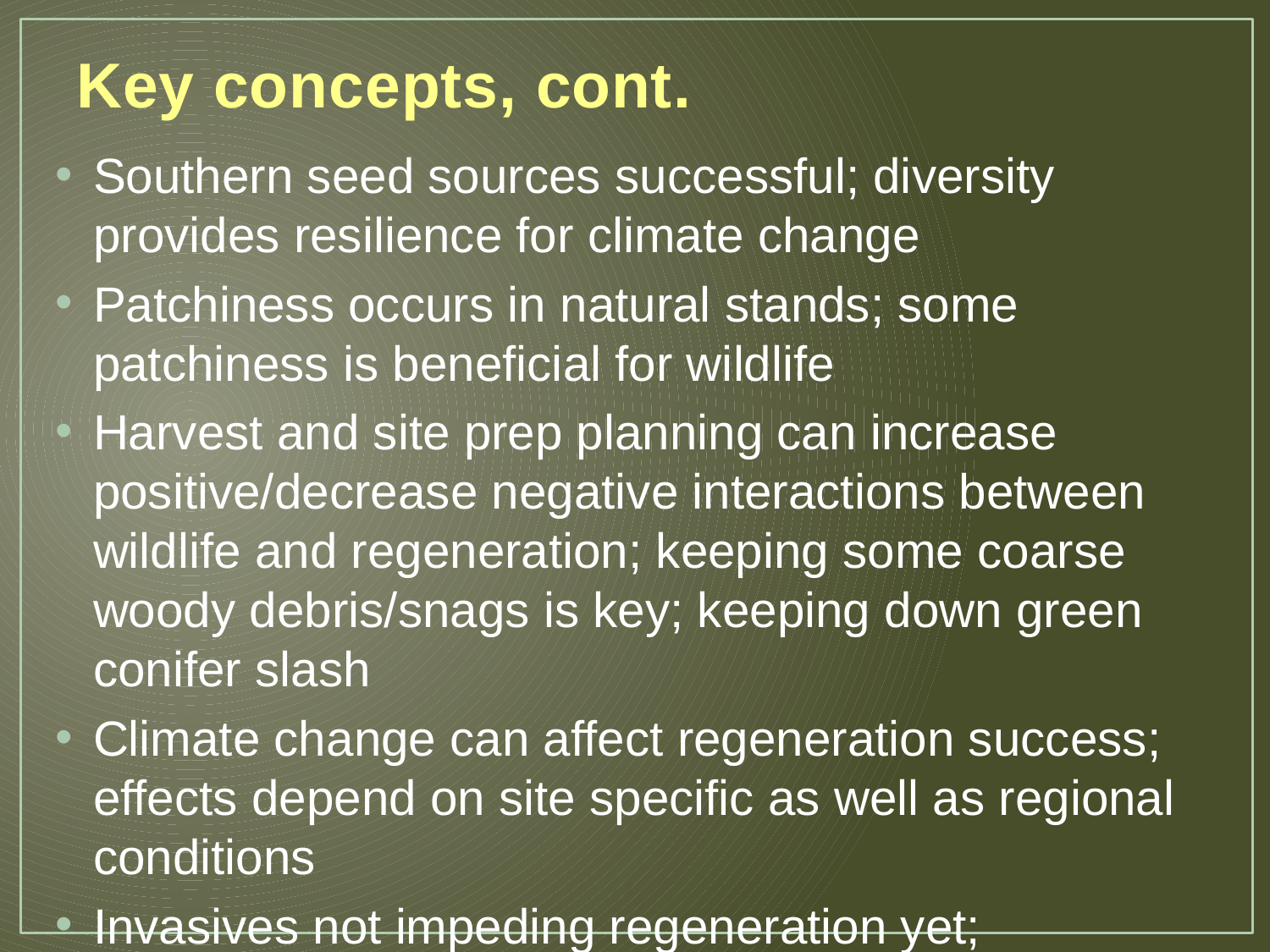

# Key concepts, cont.
Southern seed sources successful; diversity provides resilience for climate change
Patchiness occurs in natural stands; some patchiness is beneficial for wildlife
Harvest and site prep planning can increase positive/decrease negative interactions between wildlife and regeneration; keeping some coarse woody debris/snags is key; keeping down green conifer slash
Climate change can affect regeneration success; effects depend on site specific as well as regional conditions
Invasives not impeding regeneration yet; prevention is key; imported firewood/pallets known to move invasives